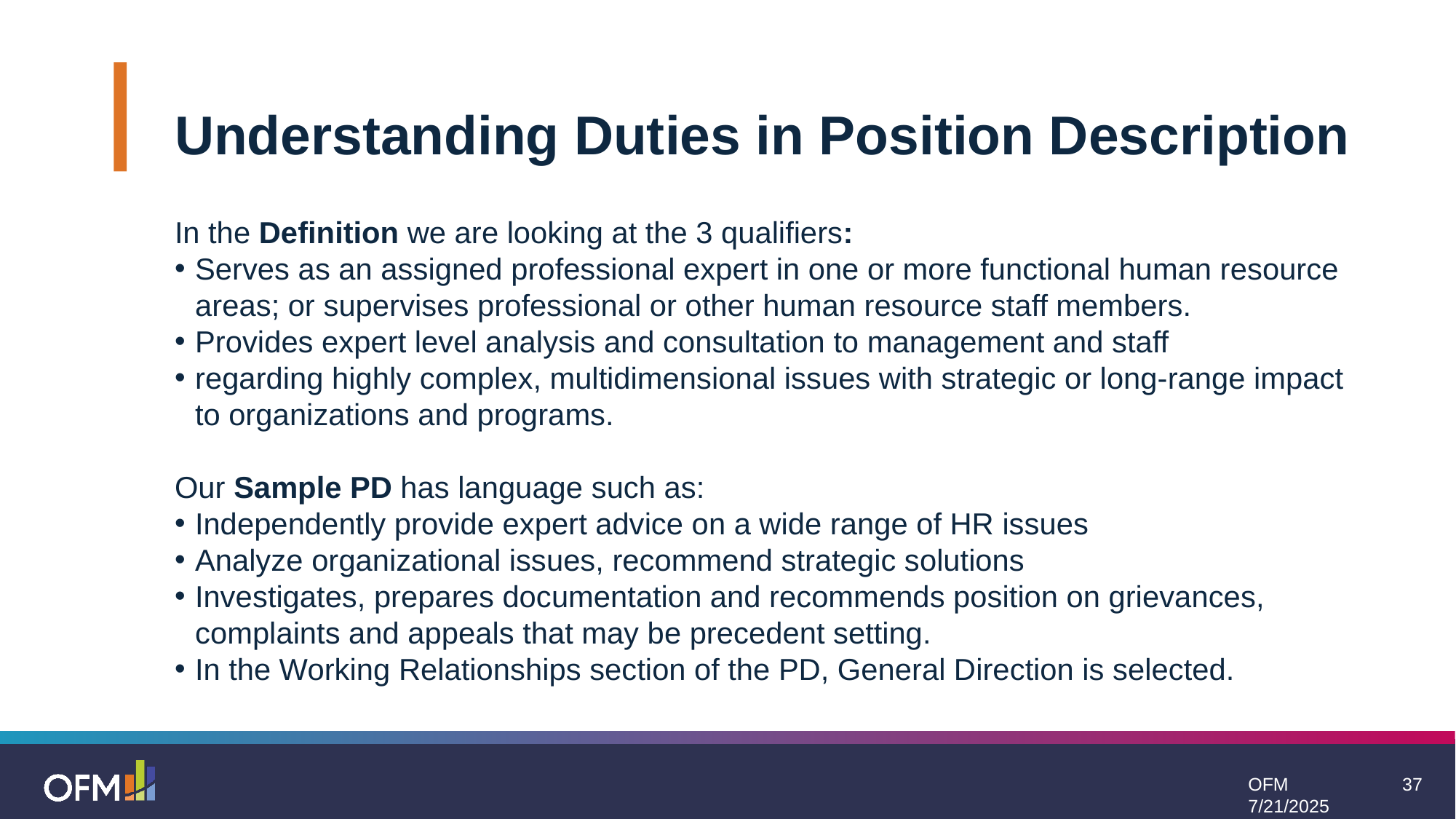

Understanding Duties in Position Description

In the Definition we are looking at the 3 qualifiers:
Serves as an assigned professional expert in one or more functional human resource areas; or supervises professional or other human resource staff members.
Provides expert level analysis and consultation to management and staff
regarding highly complex, multidimensional issues with strategic or long-range impact to organizations and programs.

Our Sample PD has language such as:
Independently provide expert advice on a wide range of HR issues
Analyze organizational issues, recommend strategic solutions
Investigates, prepares documentation and recommends position on grievances, complaints and appeals that may be precedent setting.
In the Working Relationships section of the PD, General Direction is selected.
OFM 7/21/2025
37